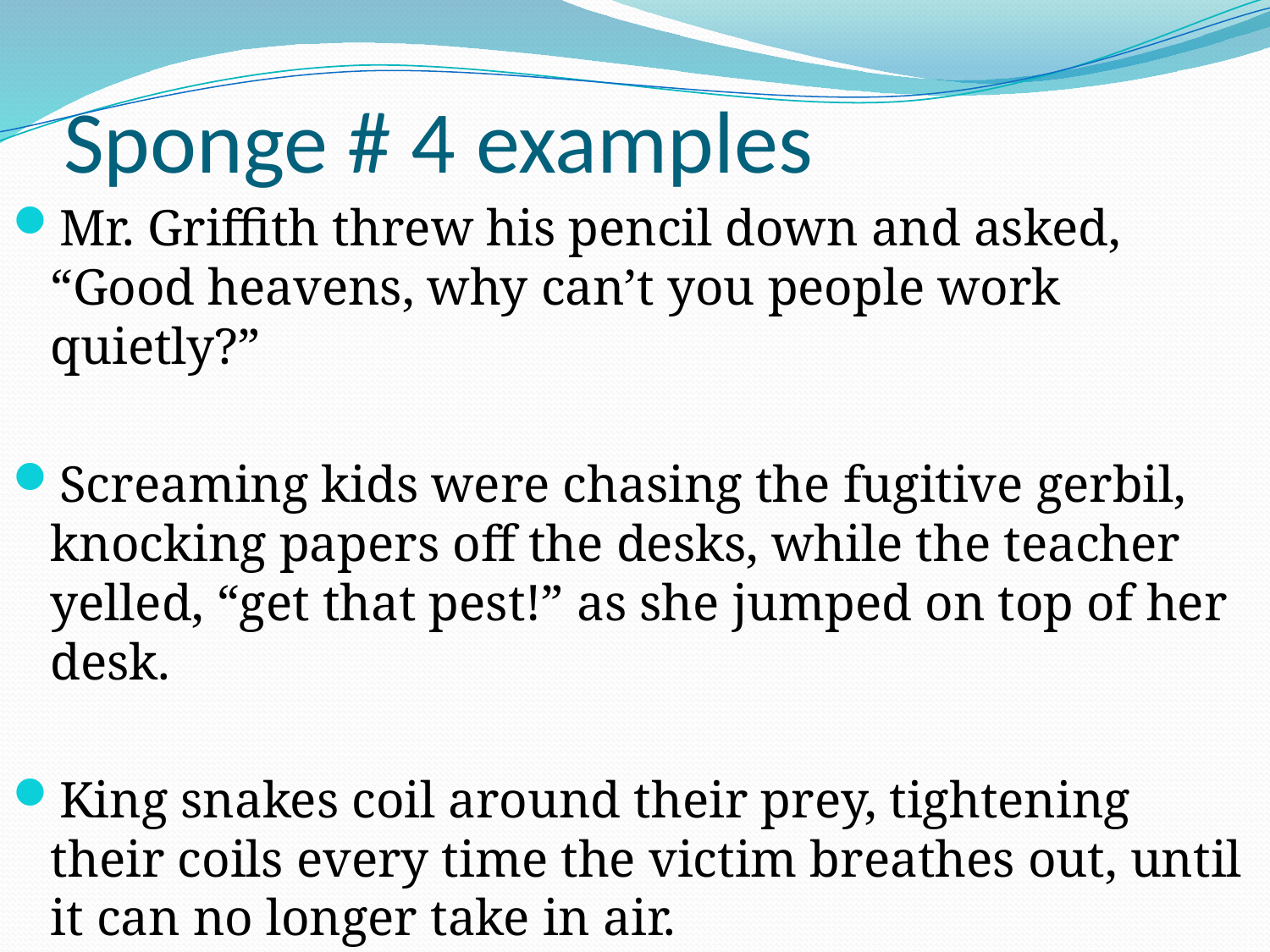

# Sponge # 4 examples
Mr. Griffith threw his pencil down and asked, “Good heavens, why can’t you people work quietly?”

Screaming kids were chasing the fugitive gerbil, knocking papers off the desks, while the teacher yelled, “get that pest!” as she jumped on top of her desk.

King snakes coil around their prey, tightening their coils every time the victim breathes out, until it can no longer take in air.